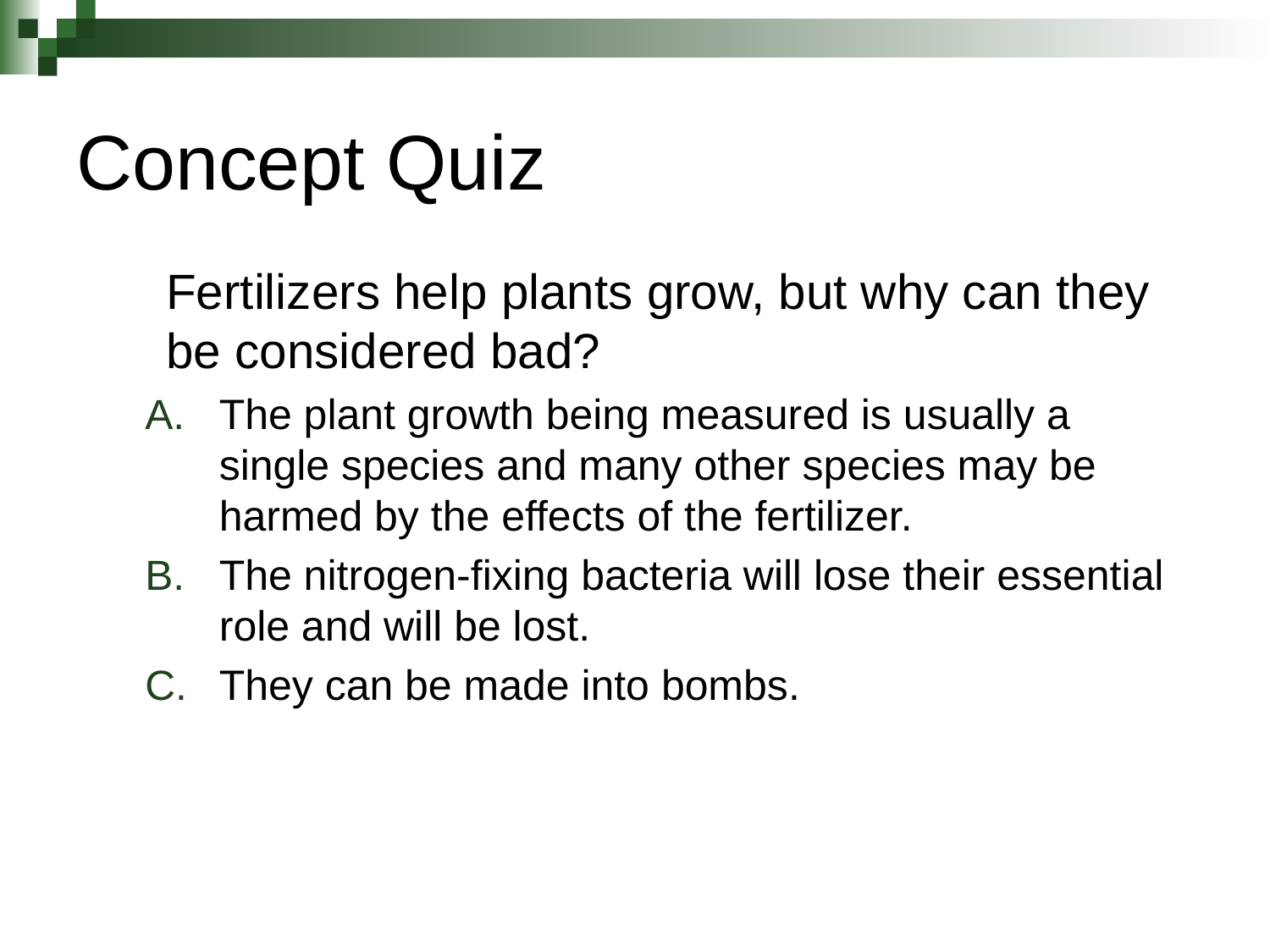

# Concept Quiz
	Fertilizers help plants grow, but why can they be considered bad?
The plant growth being measured is usually a single species and many other species may be harmed by the effects of the fertilizer.
The nitrogen-fixing bacteria will lose their essential role and will be lost.
They can be made into bombs.